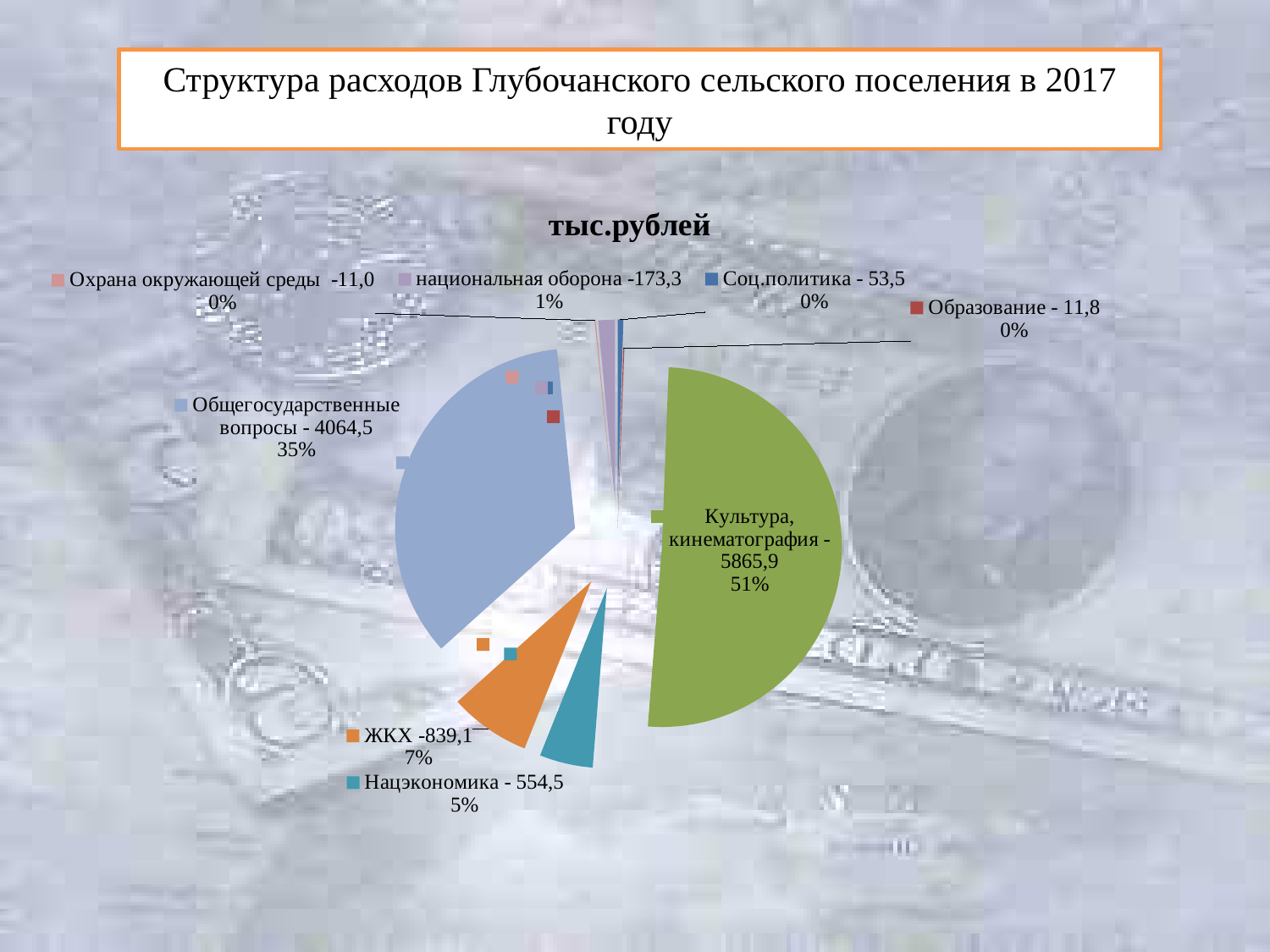

Структура расходов Глубочанского сельского поселения в 2017 году

### Chart: тыс.рублей

| Category | % | тыс.рублей |
|---|---|---|
| Соц.политика - 53,5 | 0.5 | 53.5 |
| Образование - 11,8 | 0.1 | 11.8 |
| Культура, кинематография - 5865,9 | 50.7 | 5865.9 |
| Физкультура и спорт -0,0 | 0.0 | 0.0 |
| Нацэкономика - 554,5 | 4.8 | 554.5 |
| ЖКХ -839,1 | 7.3 | 839.1 |
| Общегосударственные вопросы - 4064,5 | 35.1 | 4064.5 |
| Охрана окружающей среды  -11,0 | 0.1 | 11.0 |
| Нац.безопасность, правоохранительная деятельность -0,0 | 0.0 | 0.0 |
| национальная оборона -173,3 | 1.5 | 173.3 |